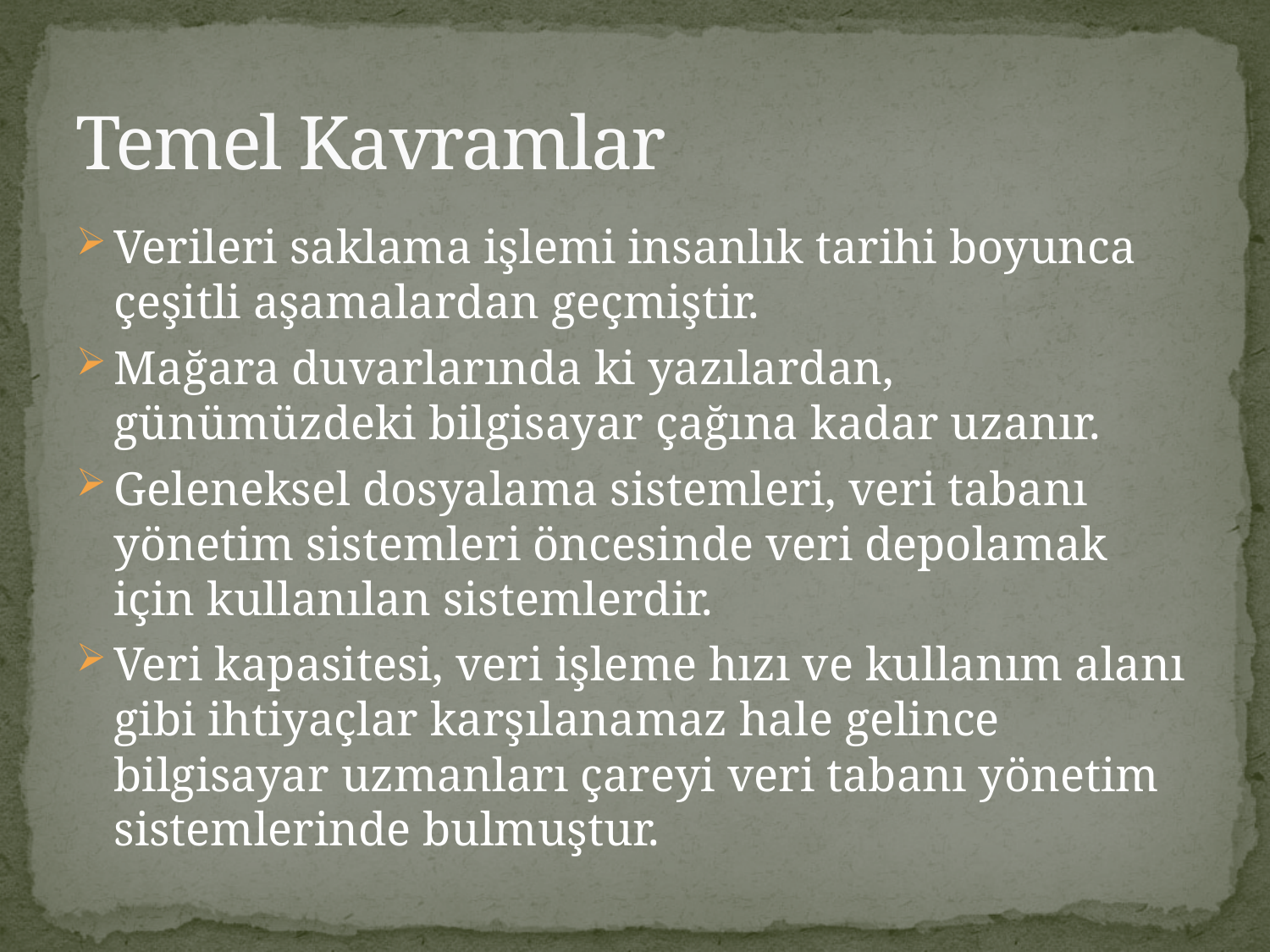

# Temel Kavramlar
Verileri saklama işlemi insanlık tarihi boyunca çeşitli aşamalardan geçmiştir.
Mağara duvarlarında ki yazılardan, günümüzdeki bilgisayar çağına kadar uzanır.
Geleneksel dosyalama sistemleri, veri tabanı yönetim sistemleri öncesinde veri depolamak için kullanılan sistemlerdir.
Veri kapasitesi, veri işleme hızı ve kullanım alanı gibi ihtiyaçlar karşılanamaz hale gelince bilgisayar uzmanları çareyi veri tabanı yönetim sistemlerinde bulmuştur.